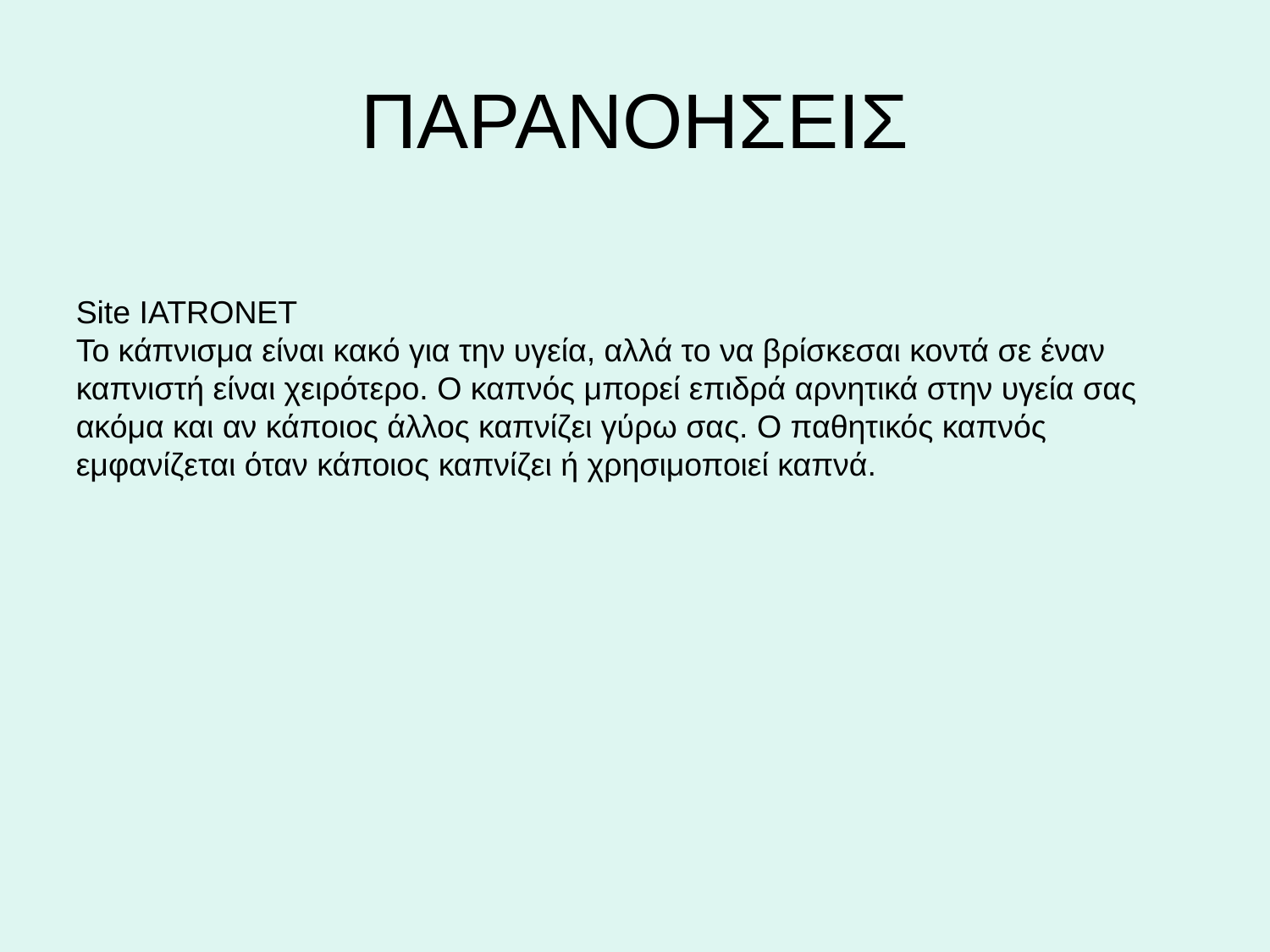

# ΠΑΡΑΝΟΗΣΕΙΣ
Site IATRONET
Το κάπνισμα είναι κακό για την υγεία, αλλά το να βρίσκεσαι κοντά σε έναν καπνιστή είναι χειρότερο. Ο καπνός μπορεί επιδρά αρνητικά στην υγεία σας ακόμα και αν κάποιος άλλος καπνίζει γύρω σας. Ο παθητικός καπνός εμφανίζεται όταν κάποιος καπνίζει ή χρησιμοποιεί καπνά.